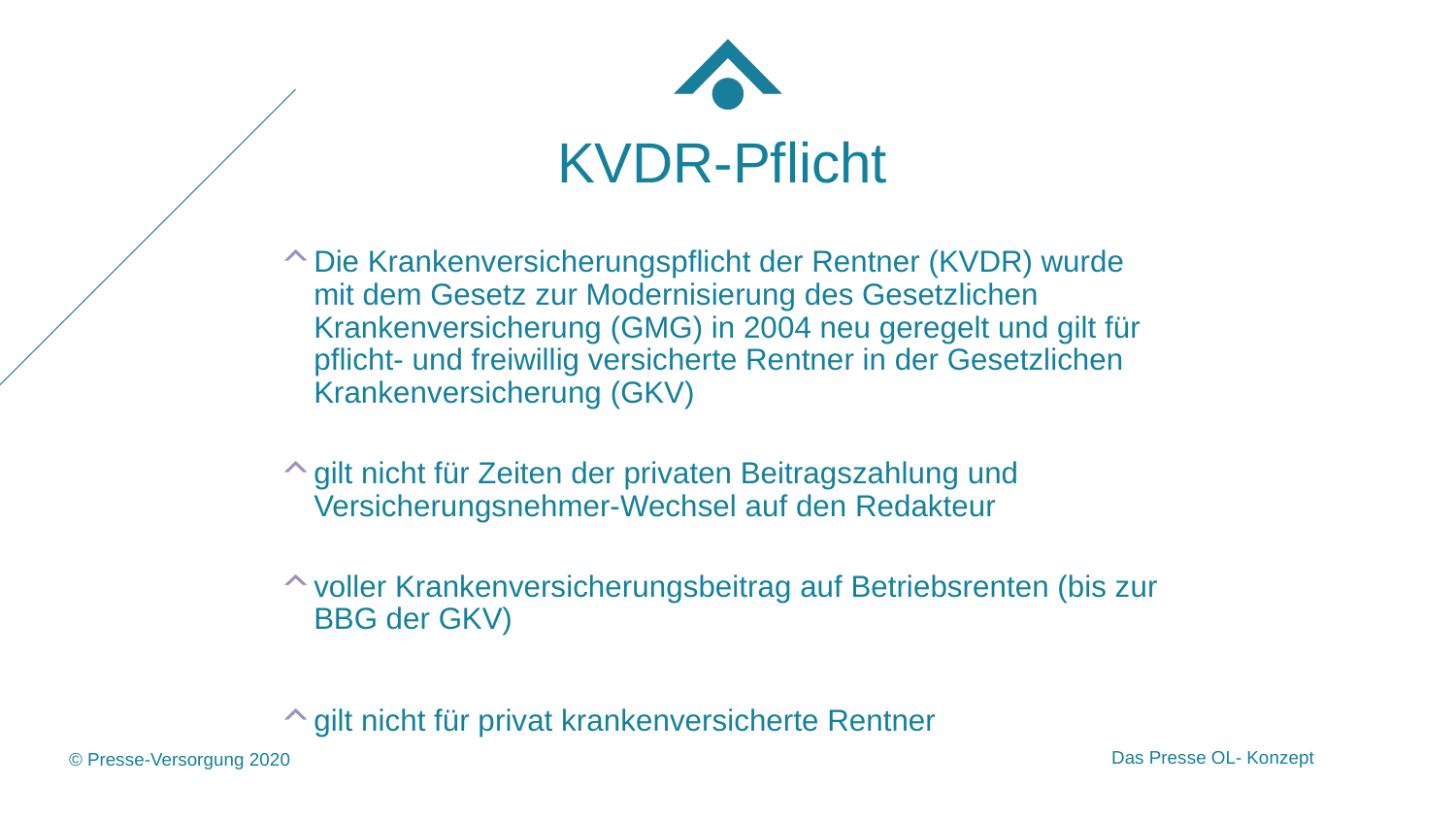

# KVDR-Pflicht
Die Krankenversicherungspflicht der Rentner (KVDR) wurde mit dem Gesetz zur Modernisierung des Gesetzlichen Krankenversicherung (GMG) in 2004 neu geregelt und gilt für pflicht- und freiwillig versicherte Rentner in der Gesetzlichen Krankenversicherung (GKV)

gilt nicht für Zeiten der privaten Beitragszahlung und Versicherungsnehmer-Wechsel auf den Redakteur

voller Krankenversicherungsbeitrag auf Betriebsrenten (bis zur BBG der GKV)

gilt nicht für privat krankenversicherte Rentner

Das Presse OL- Konzept